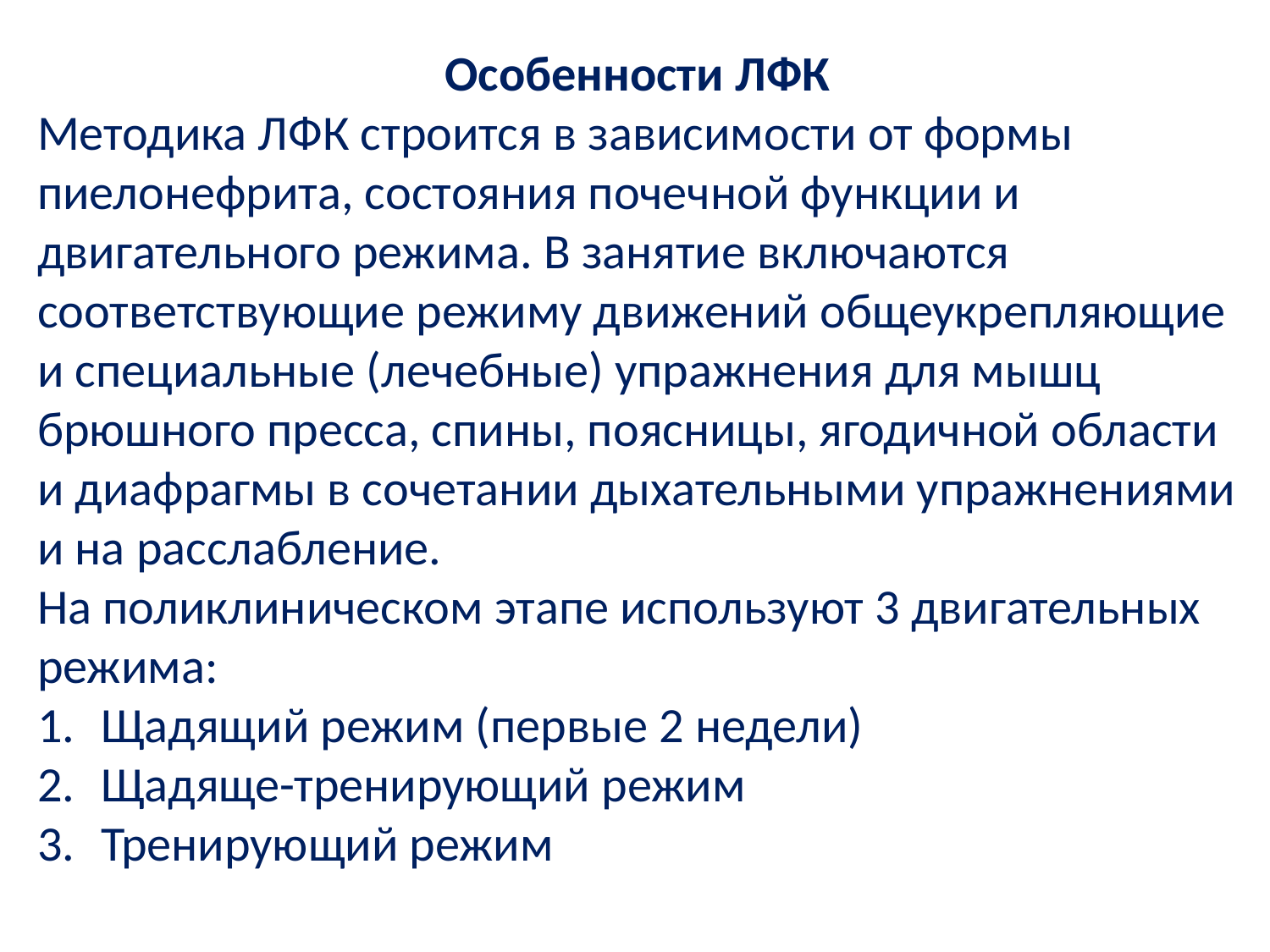

Особенности ЛФК
Методика ЛФК строится в зависимости от формы пиелонефрита, состояния почечной функции и двигательного режима. В занятие включаются соответствующие режиму движений общеукрепляющие и специальные (лечебные) упражнения для мышц брюшного пресса, спины, поясницы, ягодичной области и диафрагмы в сочетании дыхательными упражнениями и на расслабление.
На поликлиническом этапе используют 3 двигательных режима:
Щадящий режим (первые 2 недели)
Щадяще-тренирующий режим
Тренирующий режим